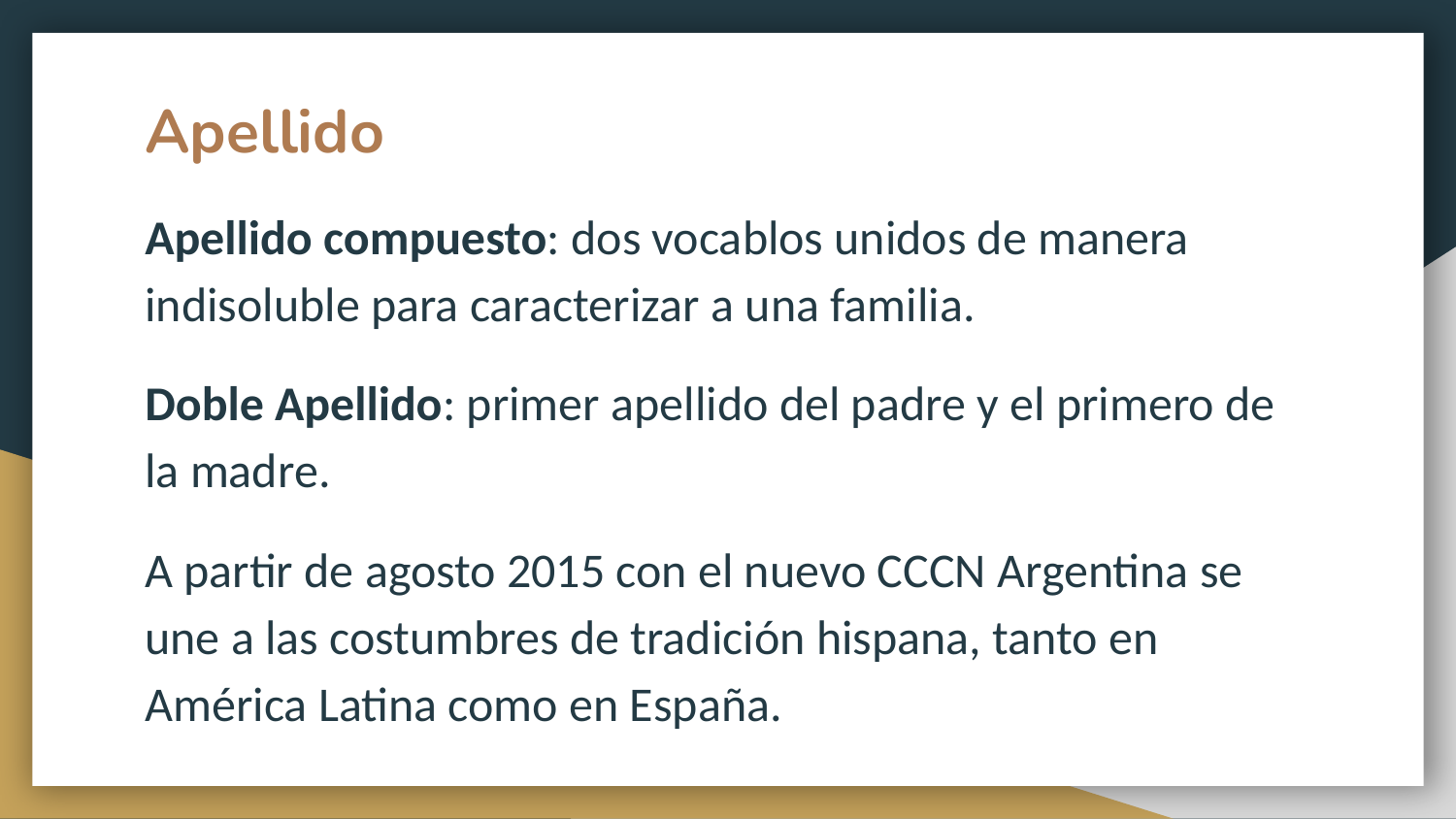

# Apellido
Apellido compuesto: dos vocablos unidos de manera indisoluble para caracterizar a una familia.
Doble Apellido: primer apellido del padre y el primero de la madre.
A partir de agosto 2015 con el nuevo CCCN Argentina se une a las costumbres de tradición hispana, tanto en América Latina como en España.